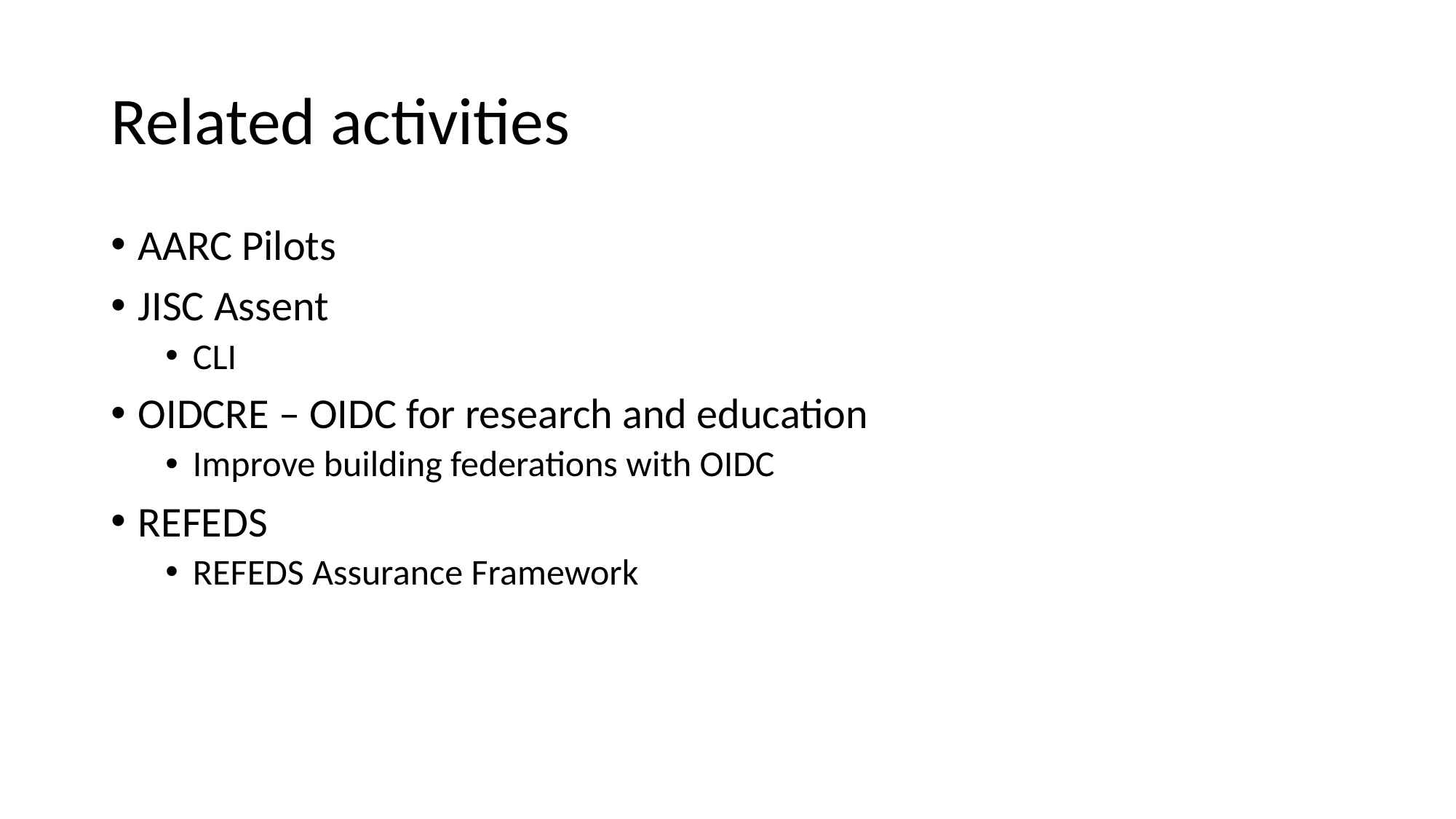

# Related activities
AARC Pilots
JISC Assent
CLI
OIDCRE – OIDC for research and education
Improve building federations with OIDC
REFEDS
REFEDS Assurance Framework